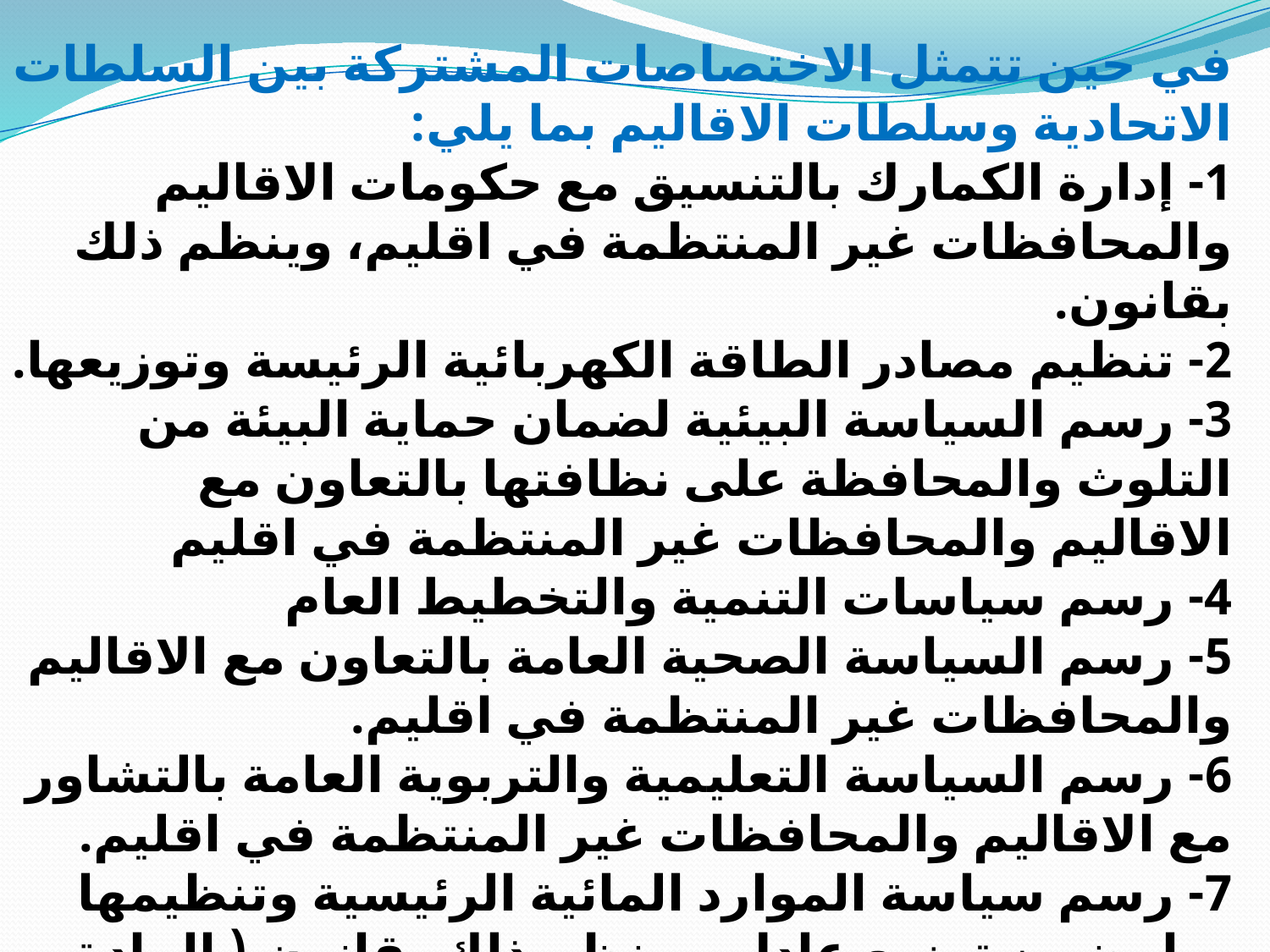

في حين تتمثل الاختصاصات المشتركة بين السلطات الاتحادية وسلطات الاقاليم بما يلي:
1- إدارة الكمارك بالتنسيق مع حكومات الاقاليم والمحافظات غير المنتظمة في اقليم، وينظم ذلك بقانون.
2- تنظيم مصادر الطاقة الكهربائية الرئيسة وتوزيعها.
3- رسم السياسة البيئية لضمان حماية البيئة من التلوث والمحافظة على نظافتها بالتعاون مع الاقاليم والمحافظات غير المنتظمة في اقليم
4- رسم سياسات التنمية والتخطيط العام
5- رسم السياسة الصحية العامة بالتعاون مع الاقاليم والمحافظات غير المنتظمة في اقليم.
6- رسم السياسة التعليمية والتربوية العامة بالتشاور مع الاقاليم والمحافظات غير المنتظمة في اقليم.
7- رسم سياسة الموارد المائية الرئيسية وتنظيمها بما يضمن توزيع عادل، وينظم ذلك بقانون.( المادة 110 من الدستور).